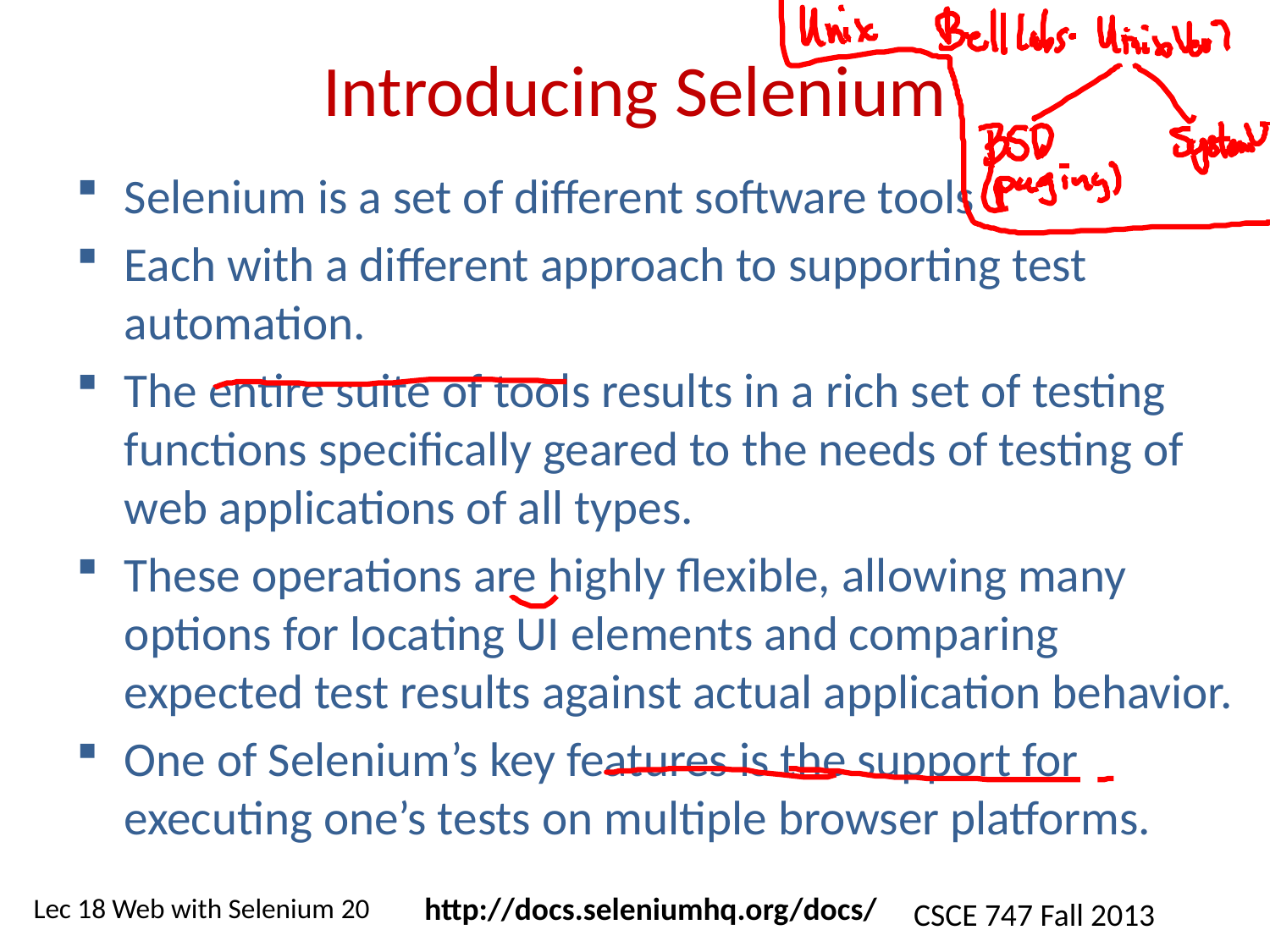

# Introducing Selenium

Selenium is a set of different software tools
Each with a different approach to supporting test automation.
The entire suite of tools results in a rich set of testing functions specifically geared to the needs of testing of web applications of all types.
These operations are highly flexible, allowing many options for locating UI elements and comparing expected test results against actual application behavior.
One of Selenium’s key features is the support for executing one’s tests on multiple browser platforms.

http://docs.seleniumhq.org/docs/